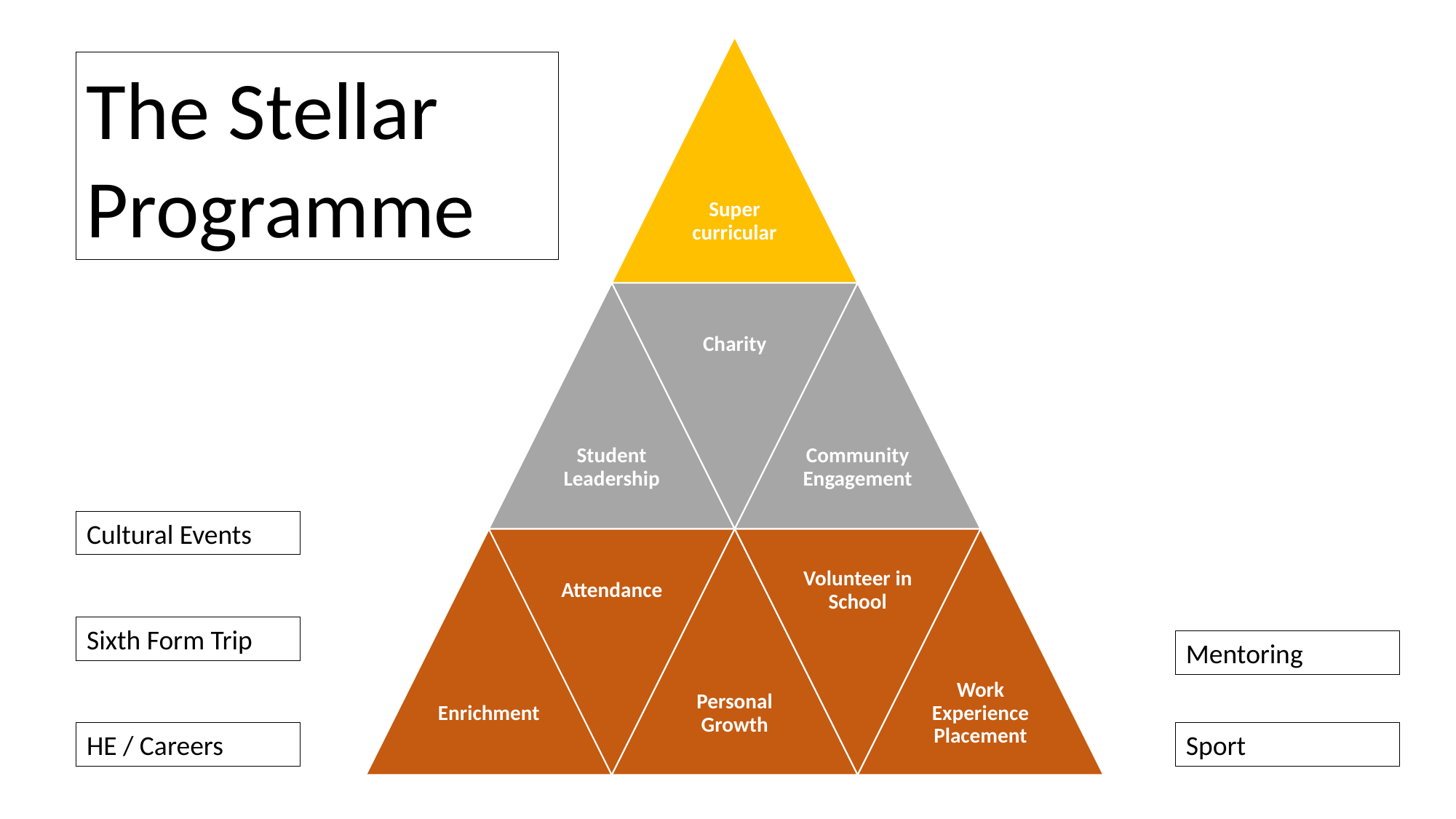

Super curricular
Student Leadership
Charity
Community Engagement
Enrichment
Attendance
Personal Growth
Volunteer in School
Work Experience Placement
The Stellar Programme
Cultural Events
Sixth Form Trip
Mentoring
HE / Careers
Sport